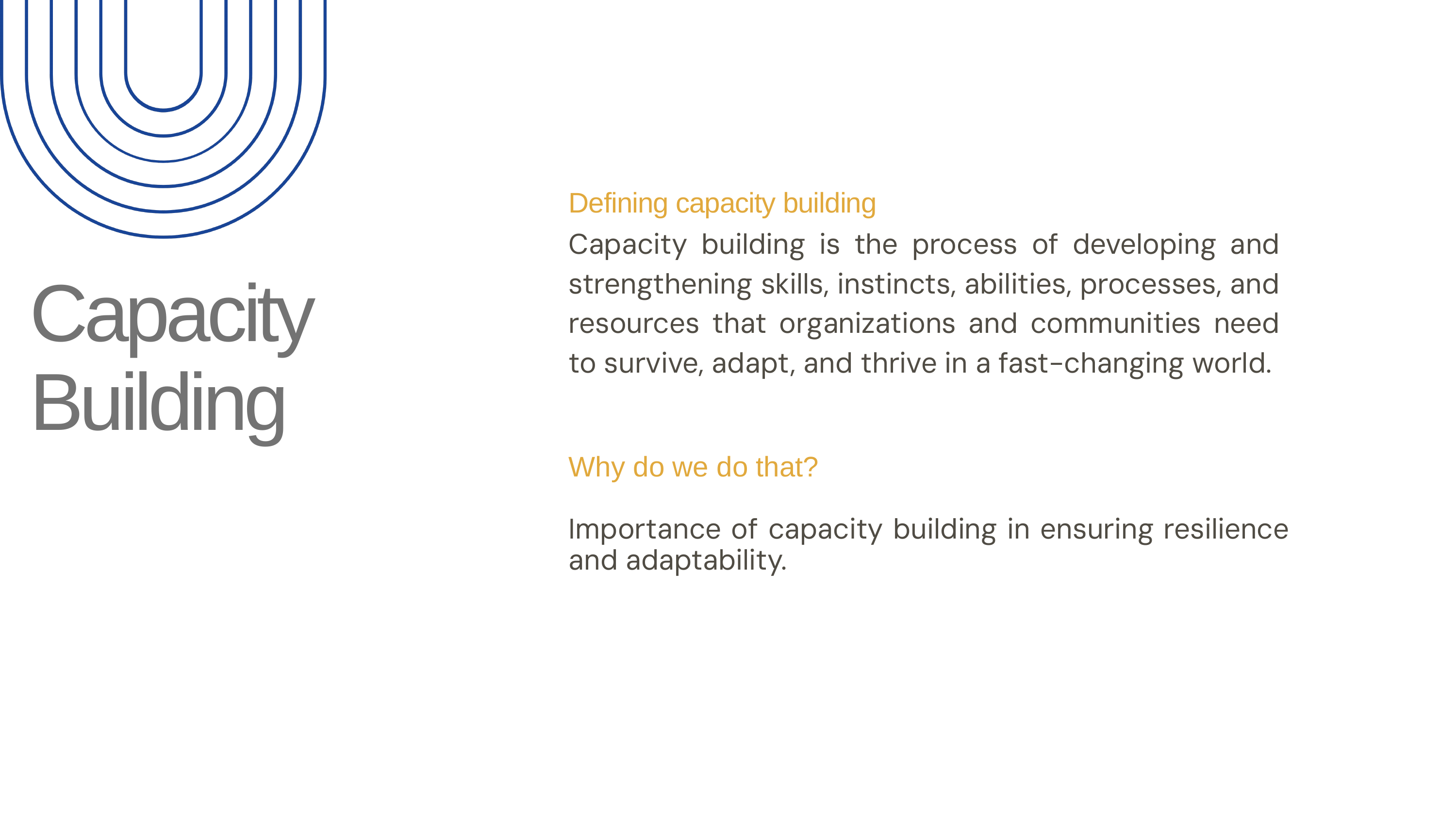

Defining capacity building
Capacity building is the process of developing and strengthening skills, instincts, abilities, processes, and resources that organizations and communities need to survive, adapt, and thrive in a fast-changing world.
Capacity Building
Why do we do that?

Importance of capacity building in ensuring resilience and adaptability.